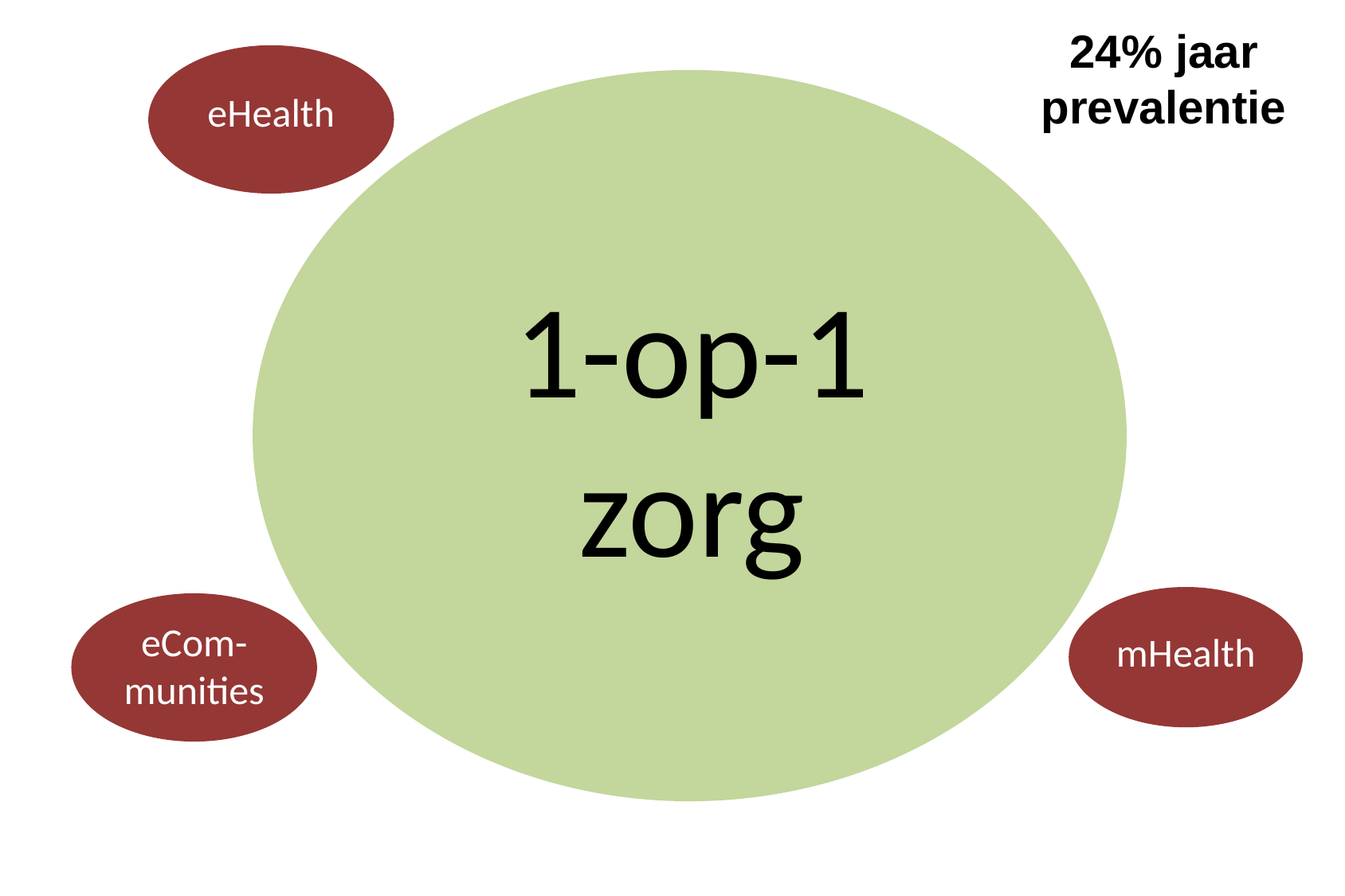

24% jaar prevalentie

eHealth

1-op-1 zorg

mHealth

eCom-munities